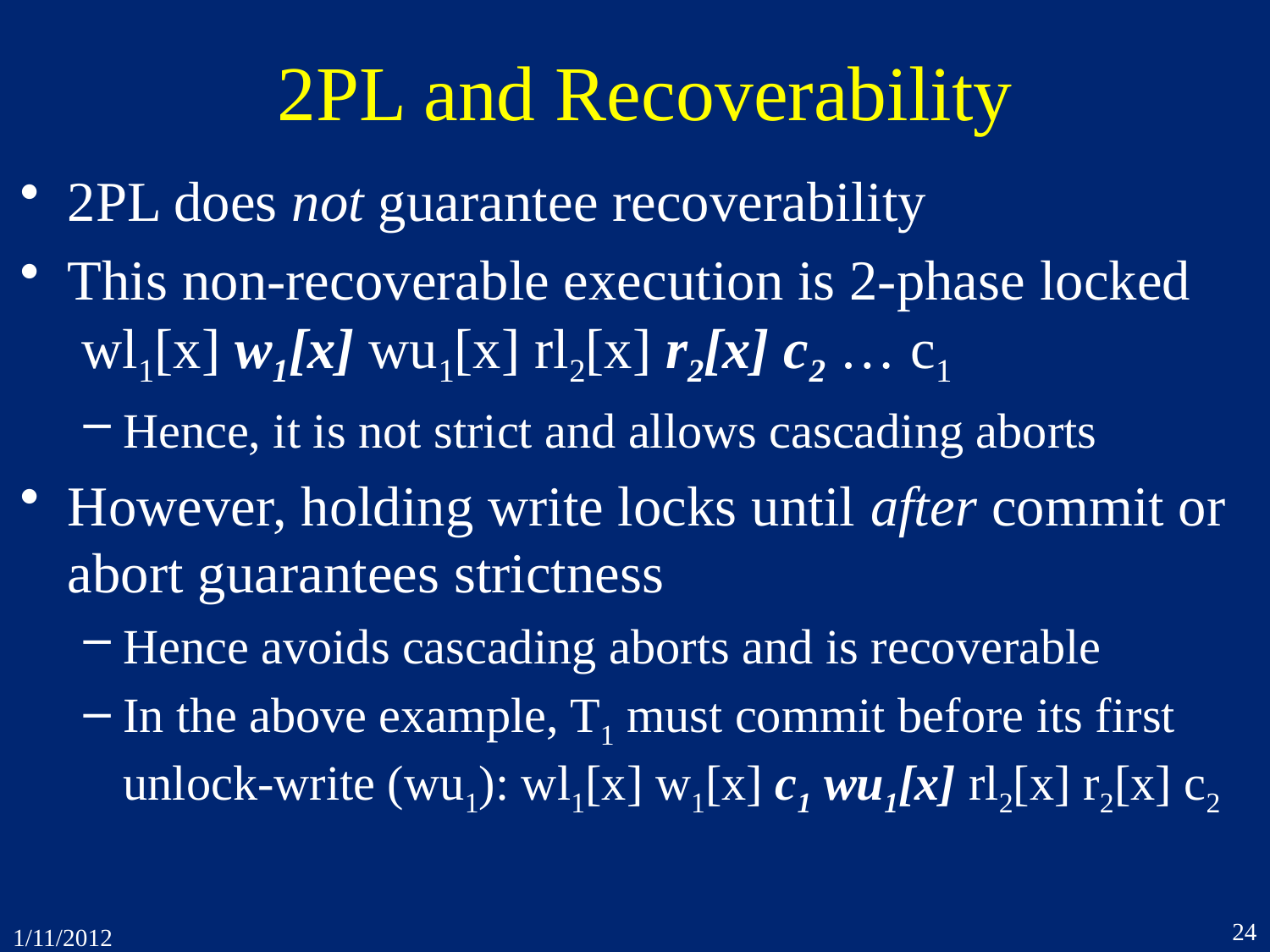

# 2PL and Recoverability
2PL does not guarantee recoverability
This non-recoverable execution is 2-phase locked
 wl1[x] w1[x] wu1[x] rl2[x] r2[x] c2 … c1
Hence, it is not strict and allows cascading aborts
However, holding write locks until after commit or abort guarantees strictness
Hence avoids cascading aborts and is recoverable
In the above example, T1 must commit before its first
unlock-write (wu1): wl1[x] w1[x] c1 wu1[x] rl2[x] r2[x] c2
24
1/11/2012